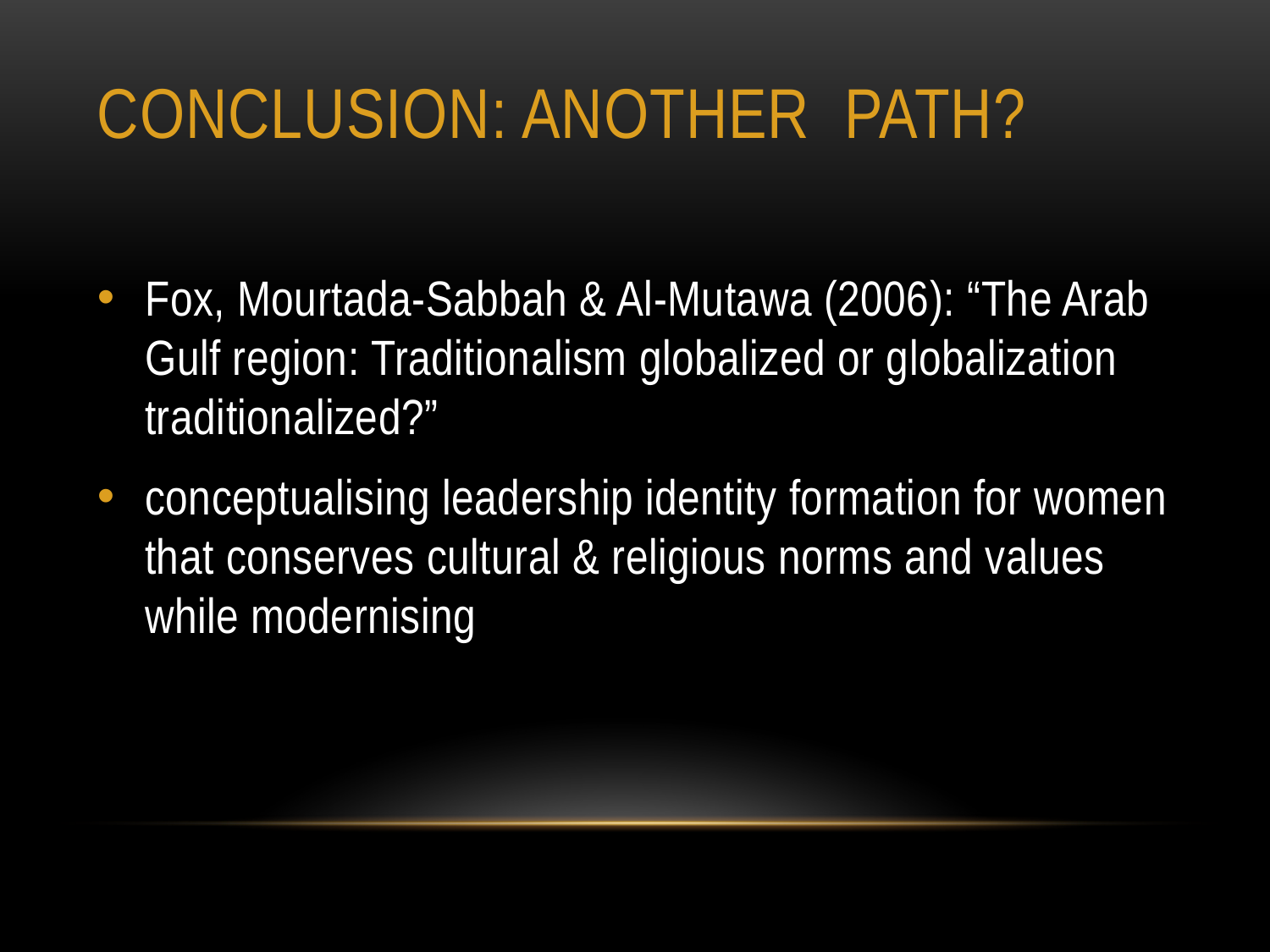

# Conclusion: Another  path?
Fox, Mourtada-Sabbah & Al-Mutawa (2006): “The Arab Gulf region: Traditionalism globalized or globalization traditionalized?”
conceptualising leadership identity formation for women that conserves cultural & religious norms and values while modernising